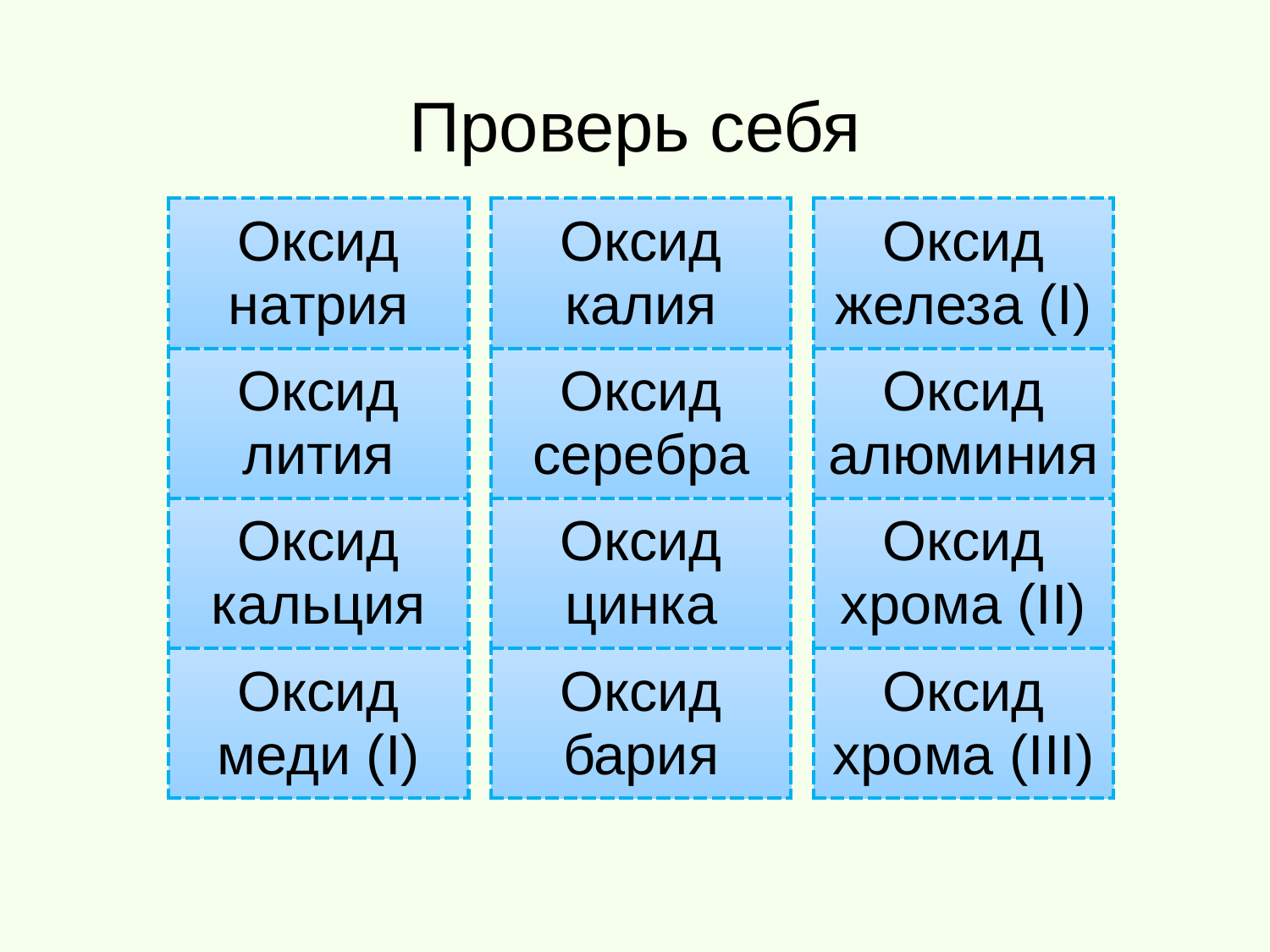

Проверь себя
| Оксид натрия |
| --- |
| Оксид лития |
| Оксид кальция |
| Оксид меди (I) |
| Оксид калия |
| --- |
| Оксид серебра |
| Оксид цинка |
| Оксид бария |
| Оксид железа (I) |
| --- |
| Оксид алюминия |
| Оксид хрома (II) |
| Оксид хрома (III) |